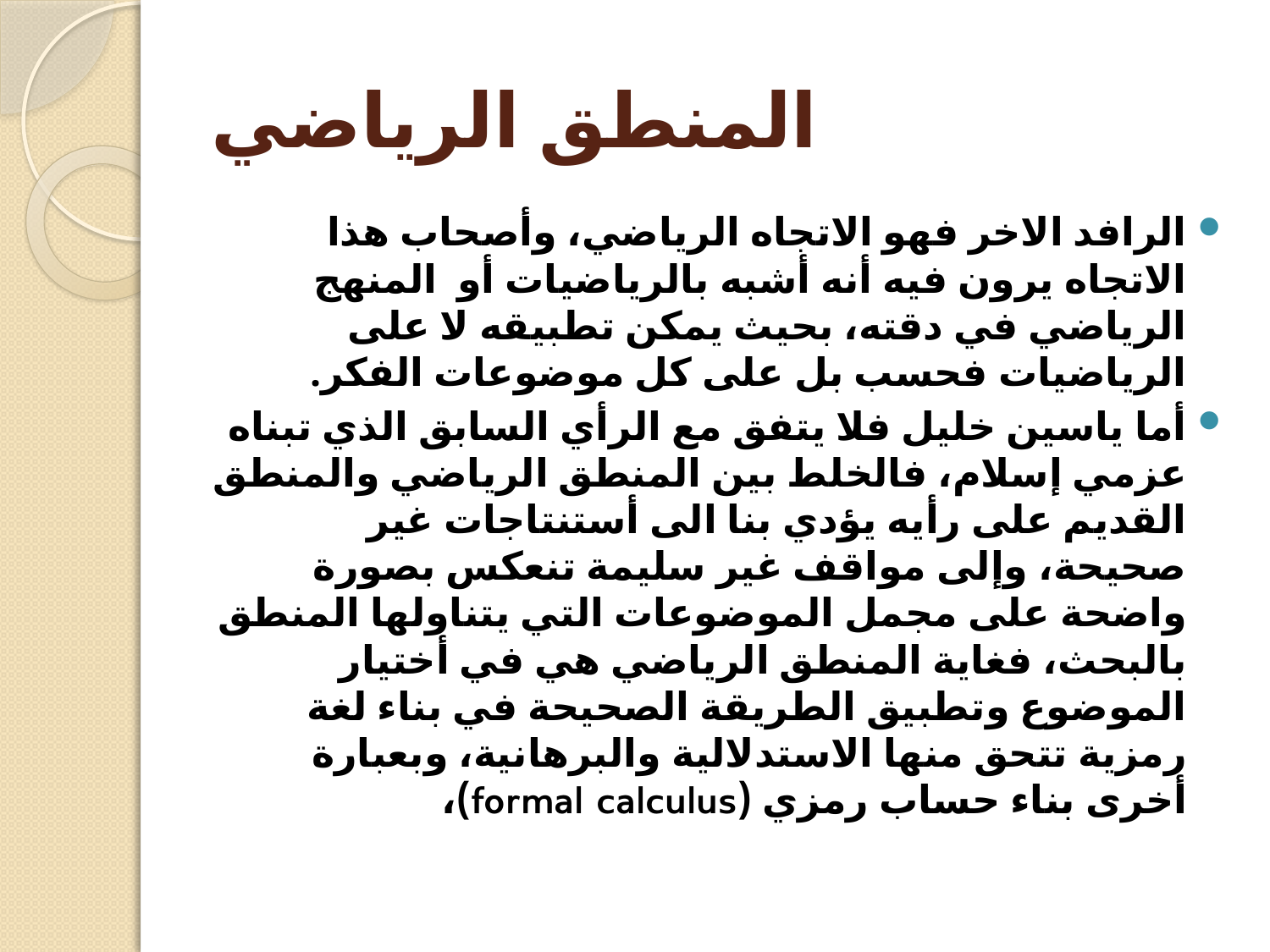

# المنطق الرياضي
الرافد الاخر فهو الاتجاه الرياضي، وأصحاب هذا الاتجاه يرون فيه أنه أشبه بالرياضيات أو  المنهج الرياضي في دقته، بحيث يمكن تطبيقه لا على الرياضيات فحسب بل على كل موضوعات الفكر.
أما ياسين خليل فلا يتفق مع الرأي السابق الذي تبناه عزمي إسلام، فالخلط بين المنطق الرياضي والمنطق القديم على رأيه يؤدي بنا الى أستنتاجات غير صحيحة، وإلى مواقف غير سليمة تنعكس بصورة واضحة على مجمل الموضوعات التي يتناولها المنطق بالبحث، فغاية المنطق الرياضي هي في أختيار الموضوع وتطبيق الطريقة الصحيحة في بناء لغة رمزية تتحق منها الاستدلالية والبرهانية، وبعبارة أخرى بناء حساب رمزي (formal calculus)،